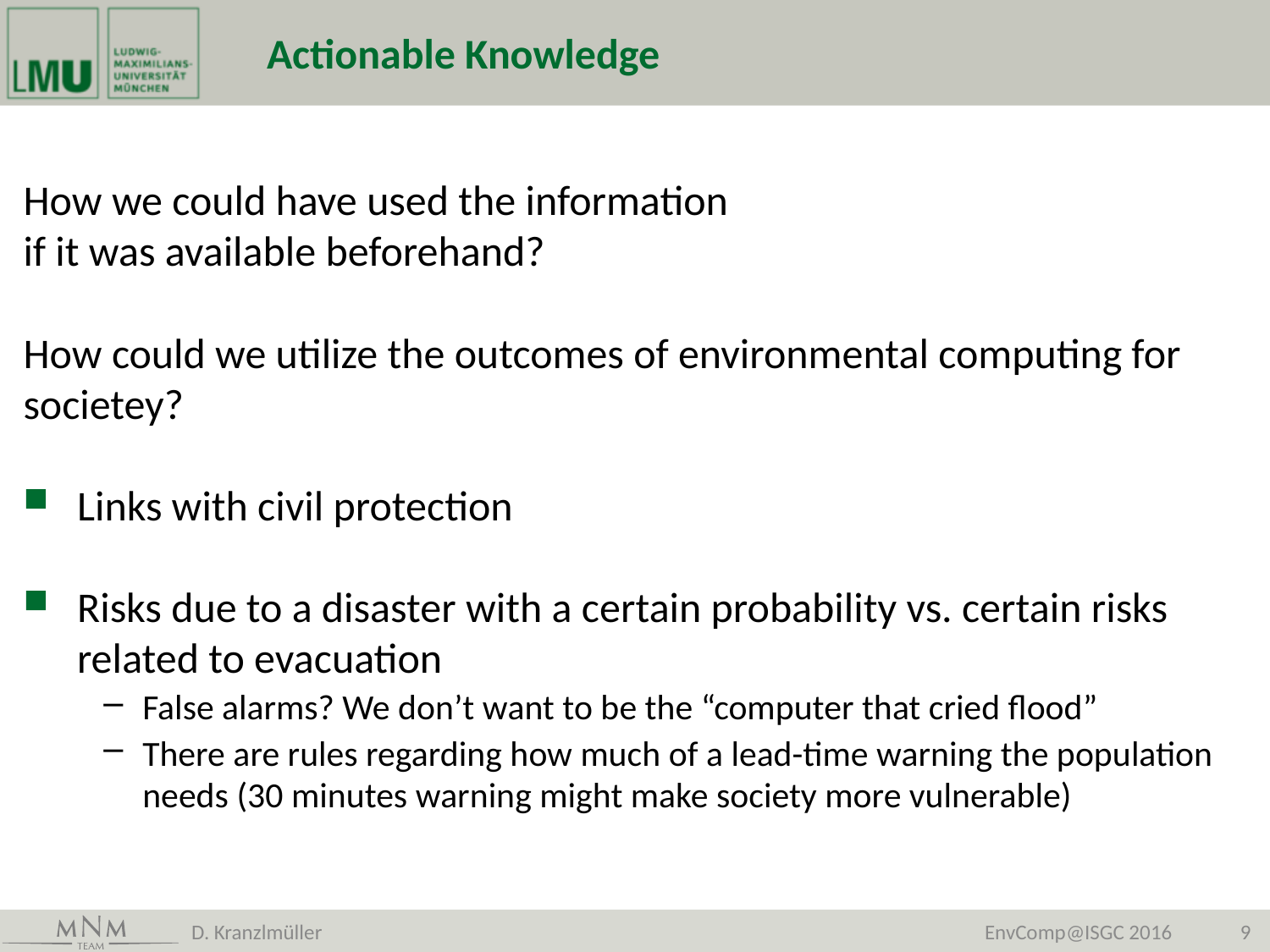

# Actionable Knowledge

How we could have used the information
if it was available beforehand?

How could we utilize the outcomes of environmental computing for societey?

Links with civil protection

Risks due to a disaster with a certain probability vs. certain risks related to evacuation
False alarms? We don’t want to be the “computer that cried flood”
There are rules regarding how much of a lead-time warning the population needs (30 minutes warning might make society more vulnerable)
D. Kranzlmüller
EnvComp@ISGC 2016
9